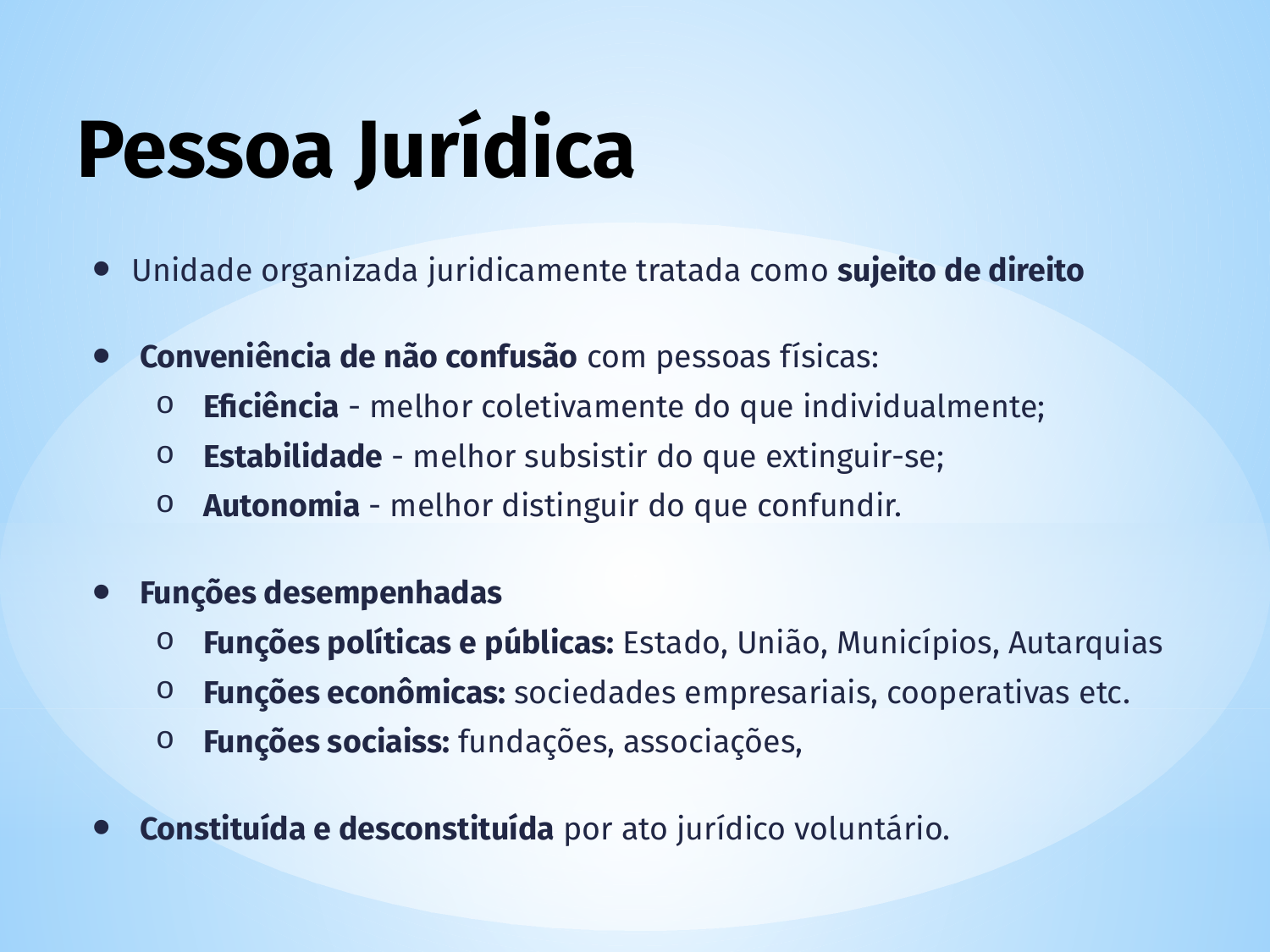

# Pessoa Jurídica
Unidade organizada juridicamente tratada como sujeito de direito

Conveniência de não confusão com pessoas físicas:
Eficiência - melhor coletivamente do que individualmente;
Estabilidade - melhor subsistir do que extinguir-se;
Autonomia - melhor distinguir do que confundir.

Funções desempenhadas
Funções políticas e públicas: Estado, União, Municípios, Autarquias
Funções econômicas: sociedades empresariais, cooperativas etc.
Funções sociaiss: fundações, associações,

Constituída e desconstituída por ato jurídico voluntário.